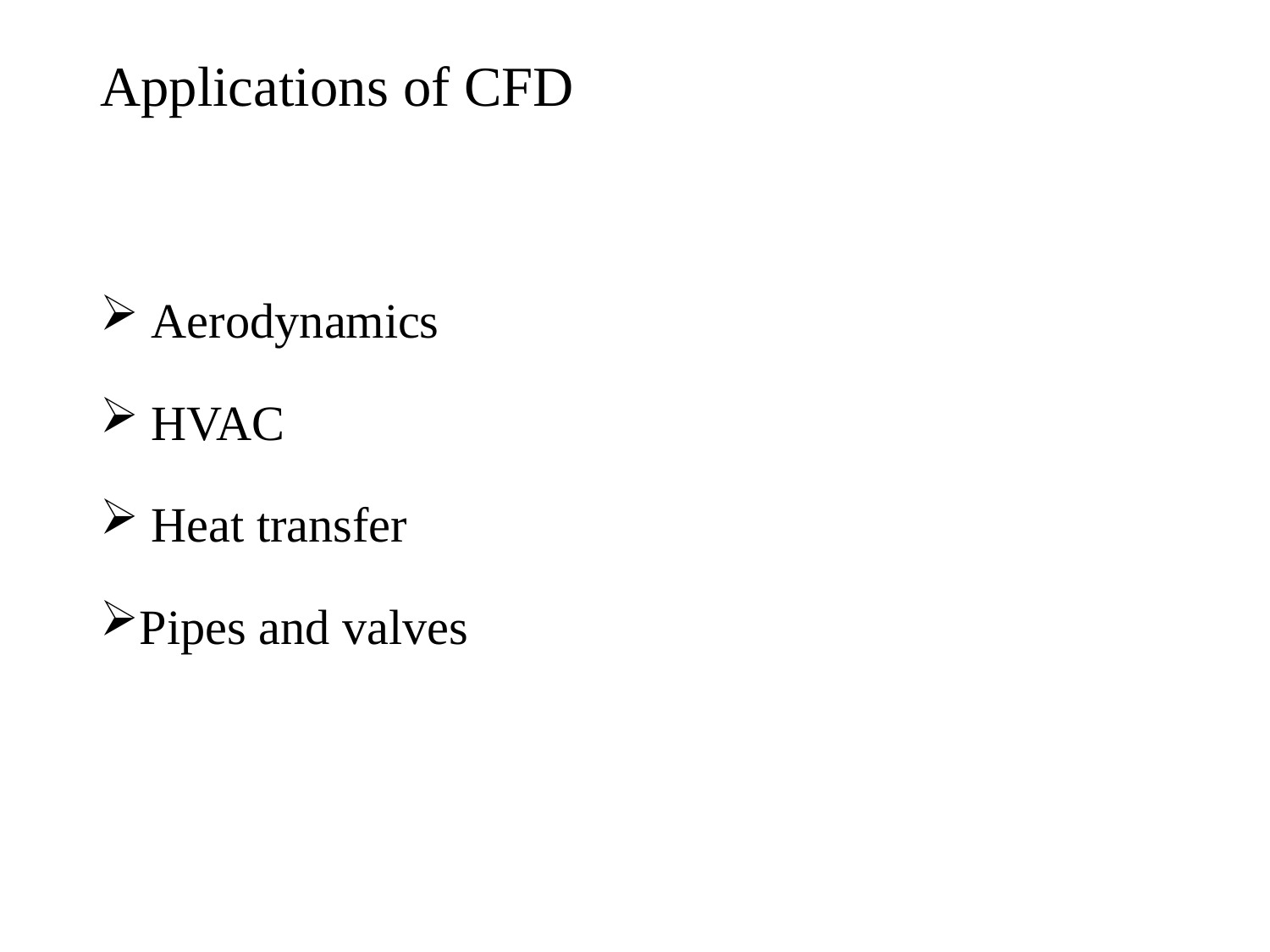

# Applications of CFD
 Aerodynamics
 HVAC
 Heat transfer
Pipes and valves